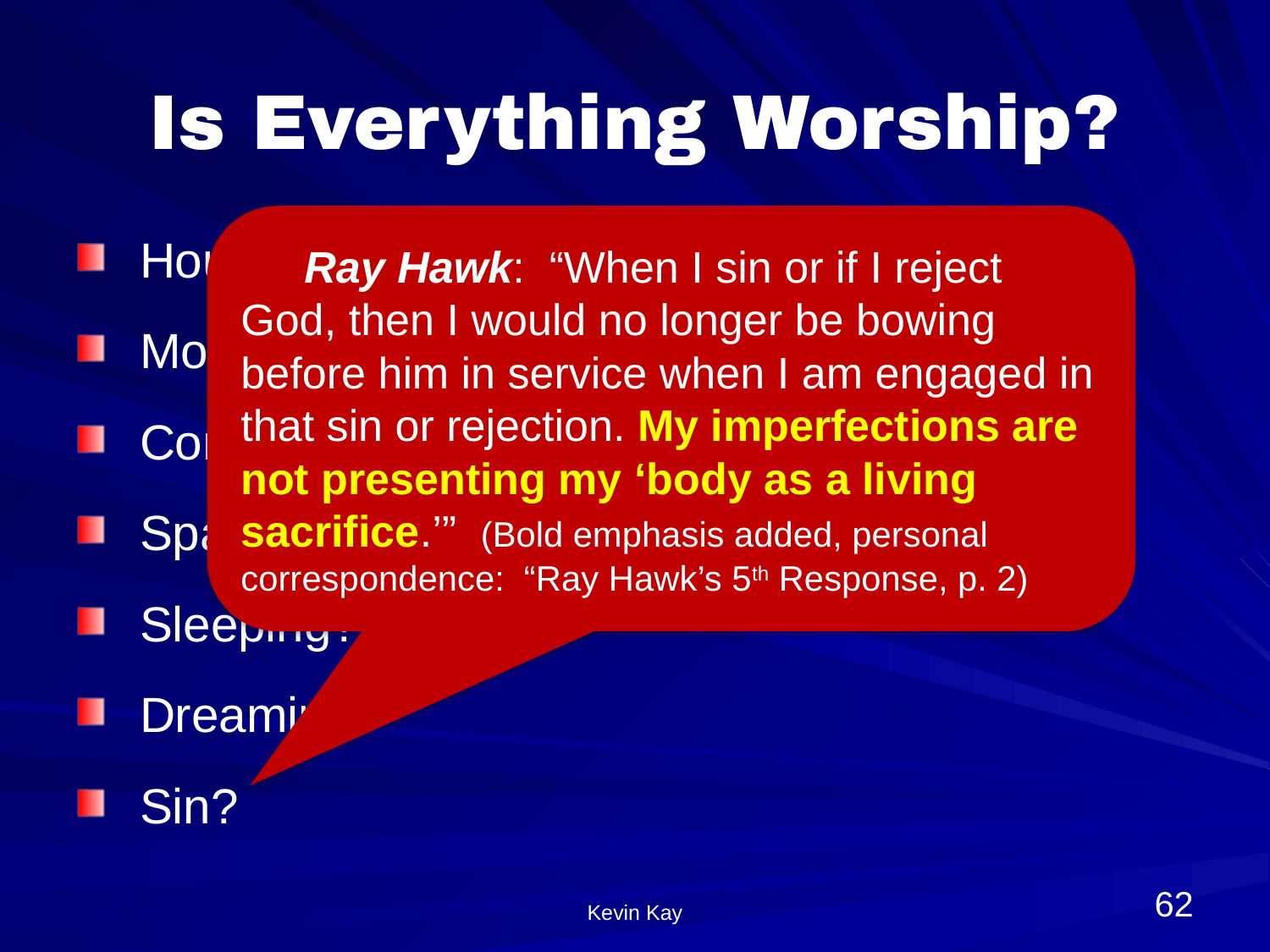

# Is Everything Worship?
Ray Hawk:  “When I sin or if I reject God, then I would no longer be bowing before him in service when I am engaged in that sin or rejection. My imperfections are not presenting my ‘body as a living sacrifice.’”  (Bold emphasis added, personal correspondence:  “Ray Hawk’s 5th Response, p. 2)
Household chores?
Mowing the lawn?
Conjugal duties?
Spanking a disobedient child?
Sleeping?
Dreaming?
Sin?
62
Kevin Kay